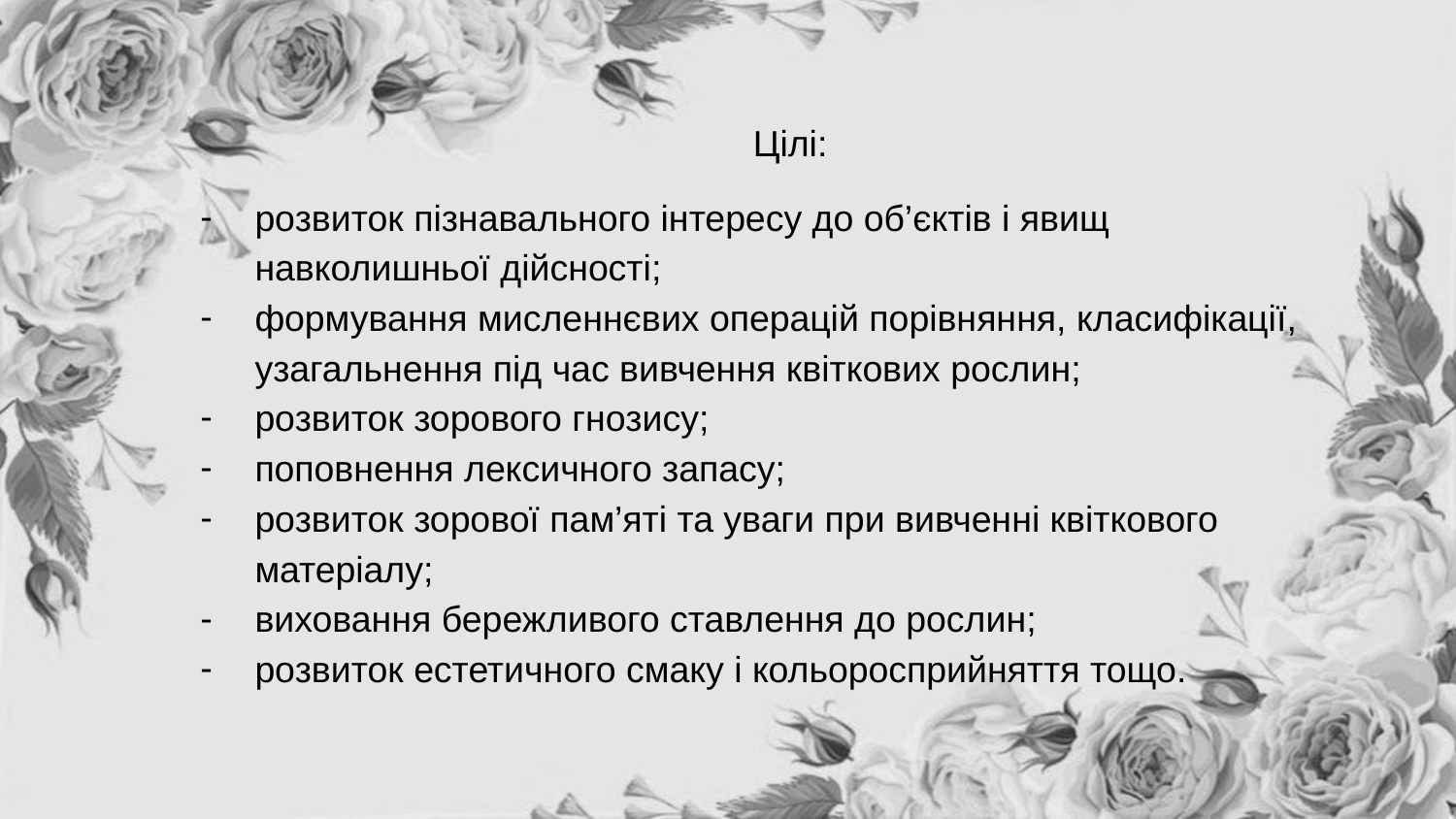

Цілі:
розвиток пізнавального інтересу до об’єктів і явищ навколишньої дійсності;
формування мисленнєвих операцій порівняння, класифікації, узагальнення під час вивчення квіткових рослин;
розвиток зорового гнозису;
поповнення лексичного запасу;
розвиток зорової пам’яті та уваги при вивченні квіткового матеріалу;
виховання бережливого ставлення до рослин;
розвиток естетичного смаку і кольоросприйняття тощо.